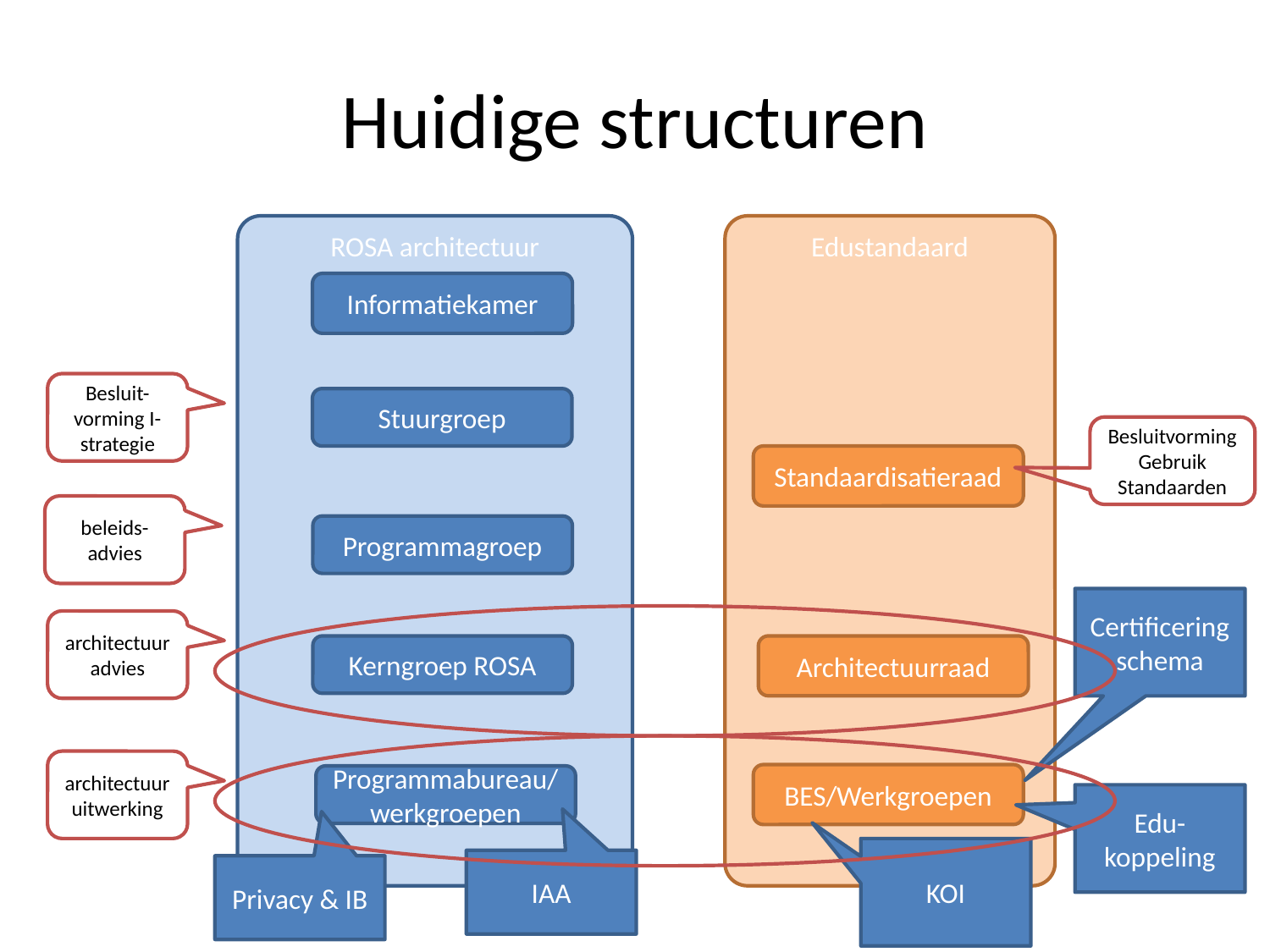

# Huidige structuren
ROSA architectuur
Edustandaard

Informatiekamer
Besluit-vorming I-strategie
Stuurgroep
Besluitvorming
Gebruik
Standaarden
Standaardisatieraad
beleids-advies
Programmagroep
Certificeringschema

architectuuradvies
Kerngroep ROSA
Architectuurraad

architectuuruitwerking
BES/Werkgroepen
Programmabureau/werkgroepen
Edu-koppeling
KOI
IAA
Privacy & IB